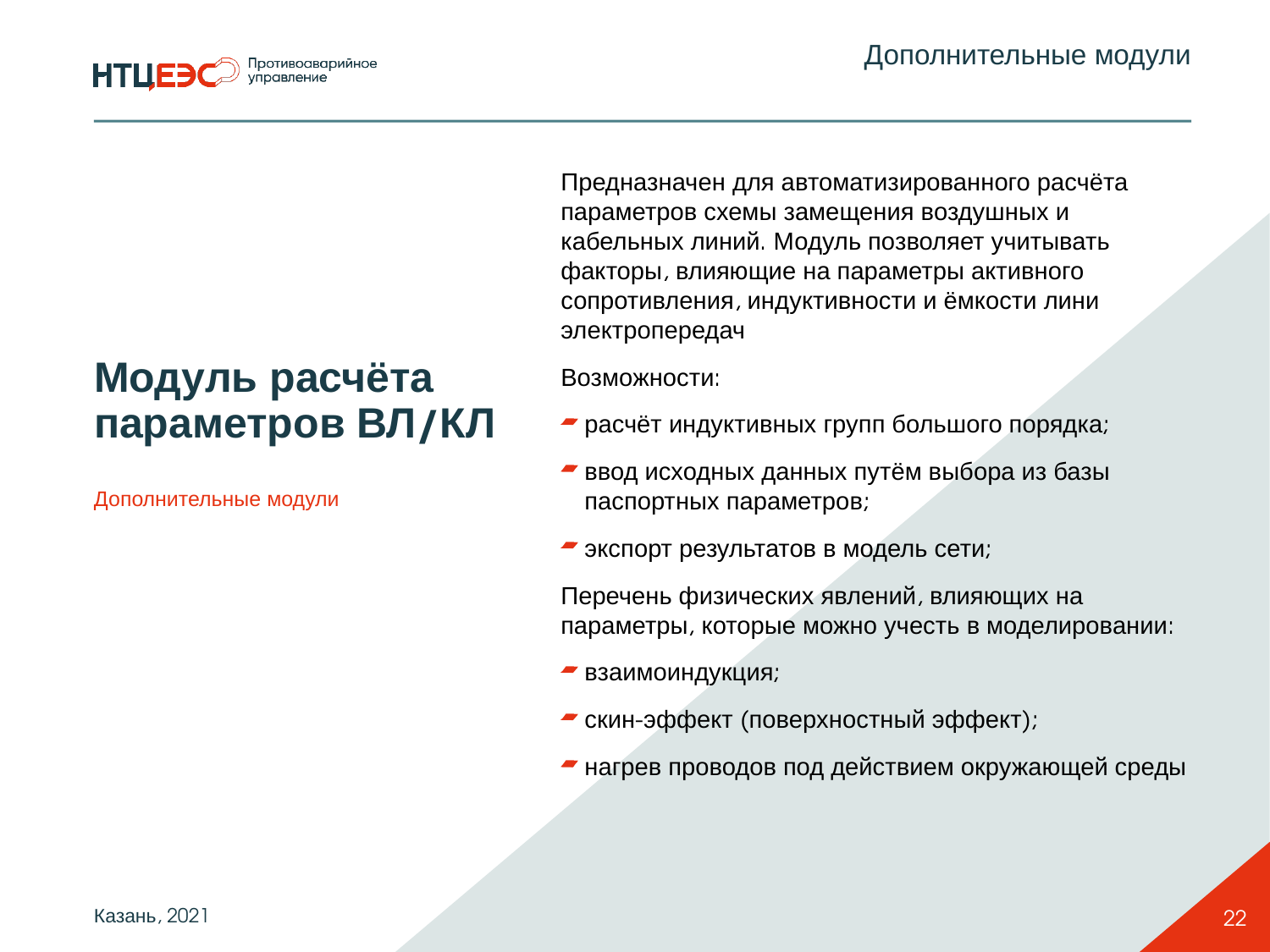

Дополнительные модули

Предназначен для автоматизированного расчёта параметров схемы замещения воздушных и кабельных линий. Модуль позволяет учитывать факторы, влияющие на параметры активного сопротивления, индуктивности и ёмкости лини электропередач
Возможности:
расчёт индуктивных групп большого порядка;
ввод исходных данных путём выбора из базы паспортных параметров;
экспорт результатов в модель сети;
Перечень физических явлений, влияющих на параметры, которые можно учесть в моделировании:
взаимоиндукция;
скин-эффект (поверхностный эффект);
нагрев проводов под действием окружающей среды
# Модуль расчёта параметров ВЛ/КЛ
Дополнительные модули
22
Казань, 2021